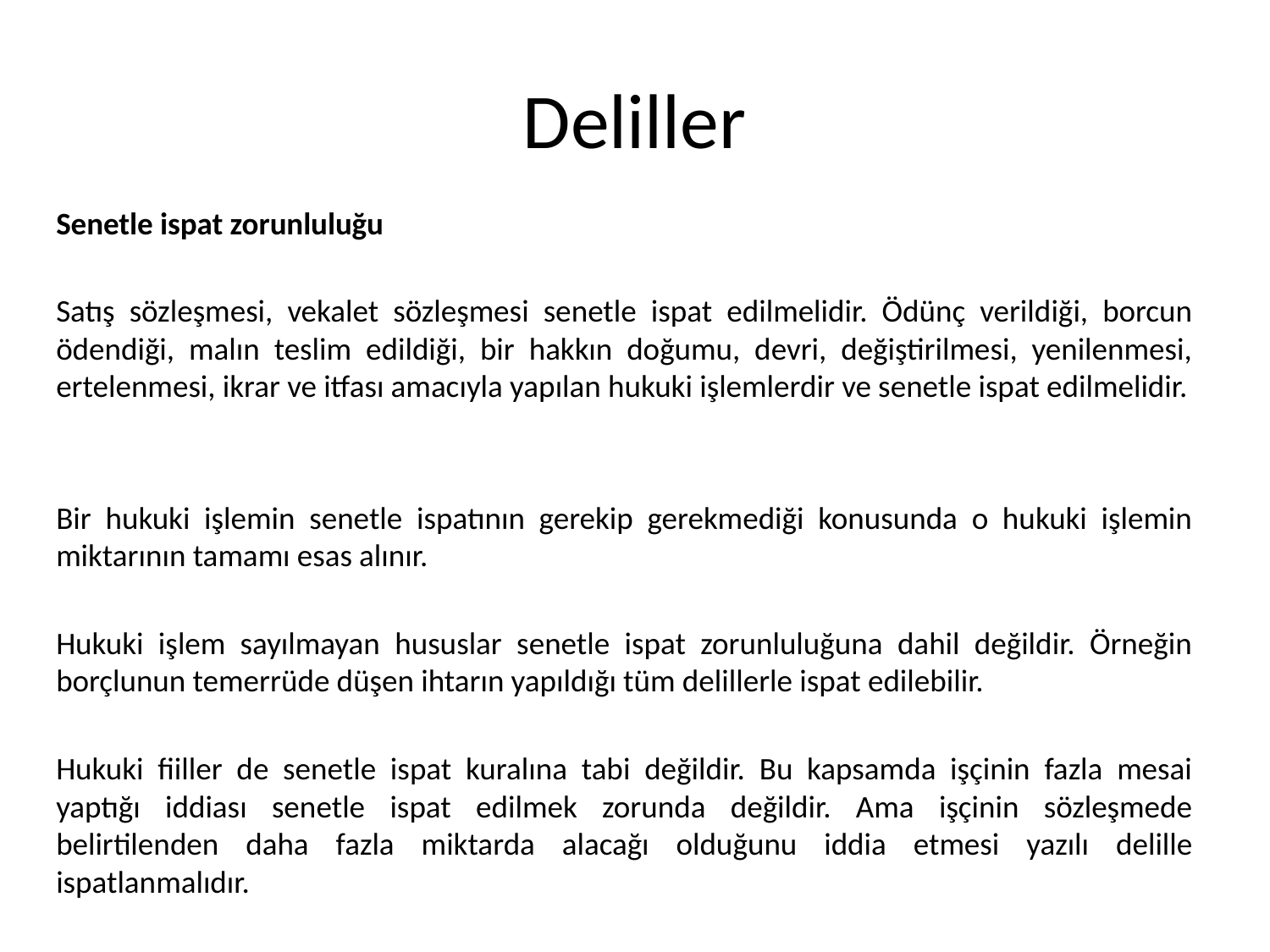

# Deliller
Senetle ispat zorunluluğu

Satış sözleşmesi, vekalet sözleşmesi senetle ispat edilmelidir. Ödünç verildiği, borcun ödendiği, malın teslim edildiği, bir hakkın doğumu, devri, değiştirilmesi, yenilenmesi, ertelenmesi, ikrar ve itfası amacıyla yapılan hukuki işlemlerdir ve senetle ispat edilmelidir.

Bir hukuki işlemin senetle ispatının gerekip gerekmediği konusunda o hukuki işlemin miktarının tamamı esas alınır.

Hukuki işlem sayılmayan hususlar senetle ispat zorunluluğuna dahil değildir. Örneğin borçlunun temerrüde düşen ihtarın yapıldığı tüm delillerle ispat edilebilir.

Hukuki fiiller de senetle ispat kuralına tabi değildir. Bu kapsamda işçinin fazla mesai yaptığı iddiası senetle ispat edilmek zorunda değildir. Ama işçinin sözleşmede belirtilenden daha fazla miktarda alacağı olduğunu iddia etmesi yazılı delille ispatlanmalıdır.